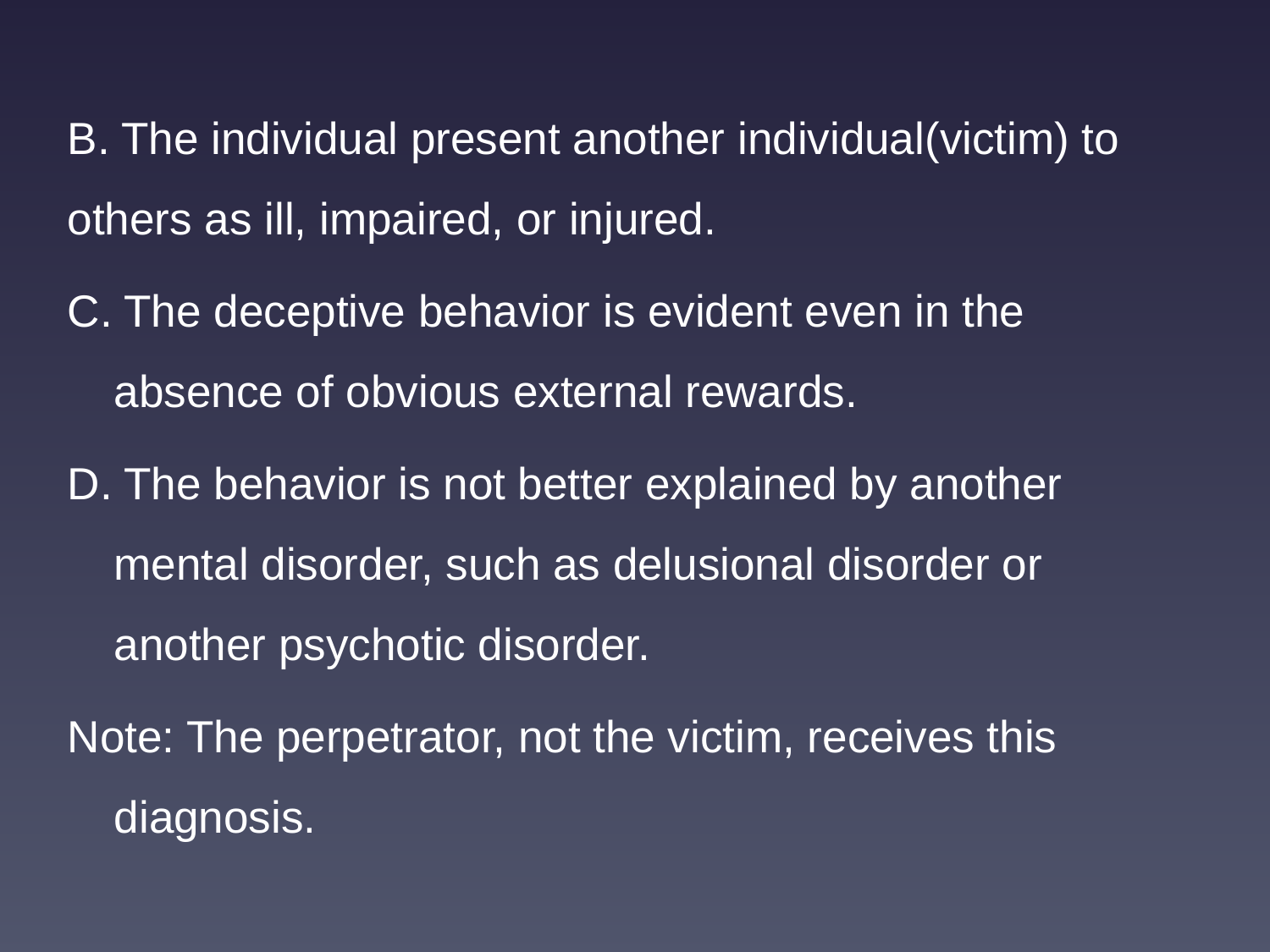

B. The individual present another individual(victim) to others as ill, impaired, or injured.
C. The deceptive behavior is evident even in the absence of obvious external rewards.
D. The behavior is not better explained by another mental disorder, such as delusional disorder or another psychotic disorder.
Note: The perpetrator, not the victim, receives this diagnosis.